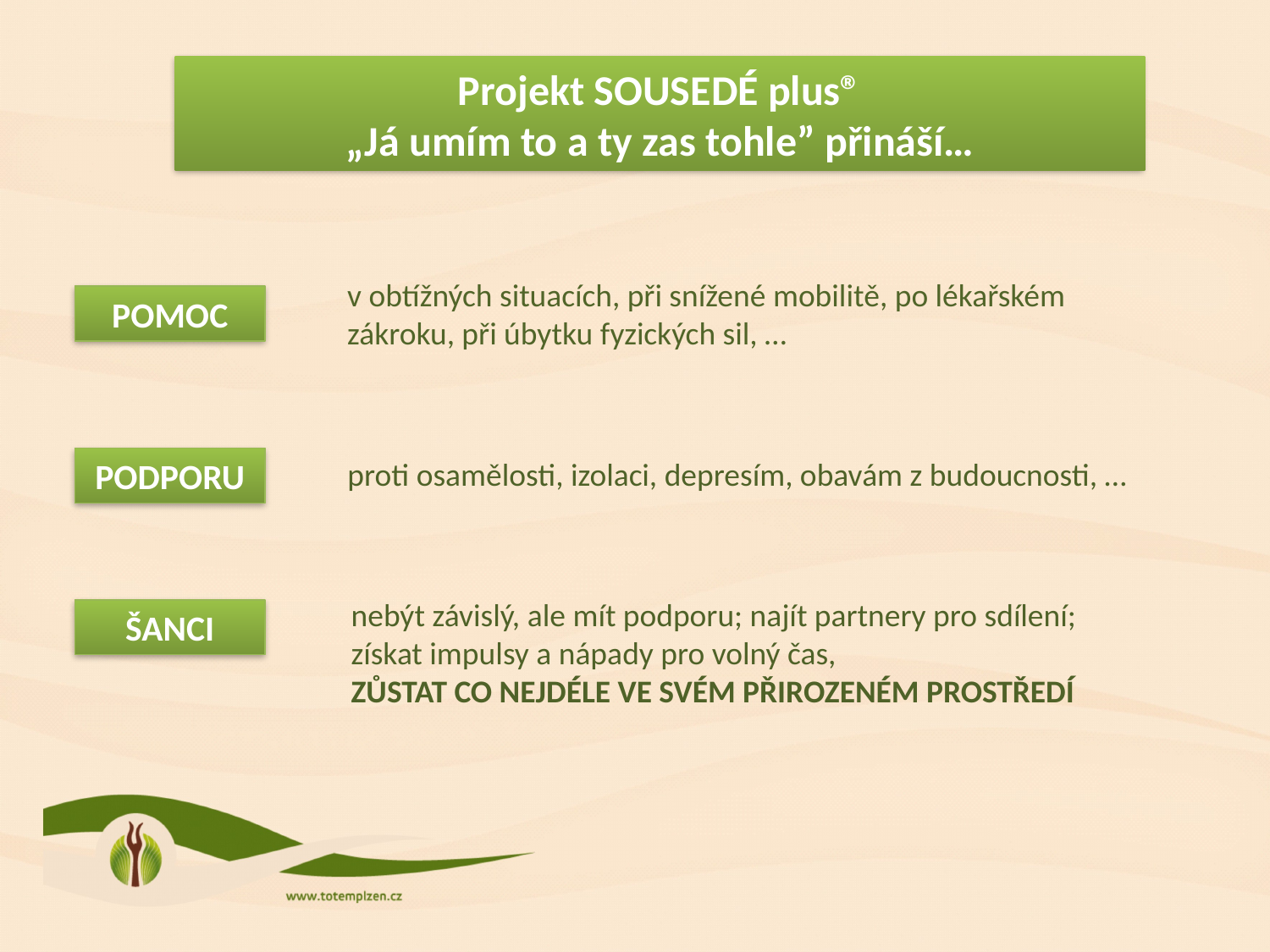

# Projekt SOUSEDÉ plus® „Já umím to a ty zas tohle” přináší…
v obtížných situacích, při snížené mobilitě, po lékařském zákroku, při úbytku fyzických sil, …
POMOC
proti osamělosti, izolaci, depresím, obavám z budoucnosti, …
PODPORU
nebýt závislý, ale mít podporu; najít partnery pro sdílení; získat impulsy a nápady pro volný čas,
ZŮSTAT CO NEJDÉLE VE SVÉM PŘIROZENÉM PROSTŘEDÍ
ŠANCI